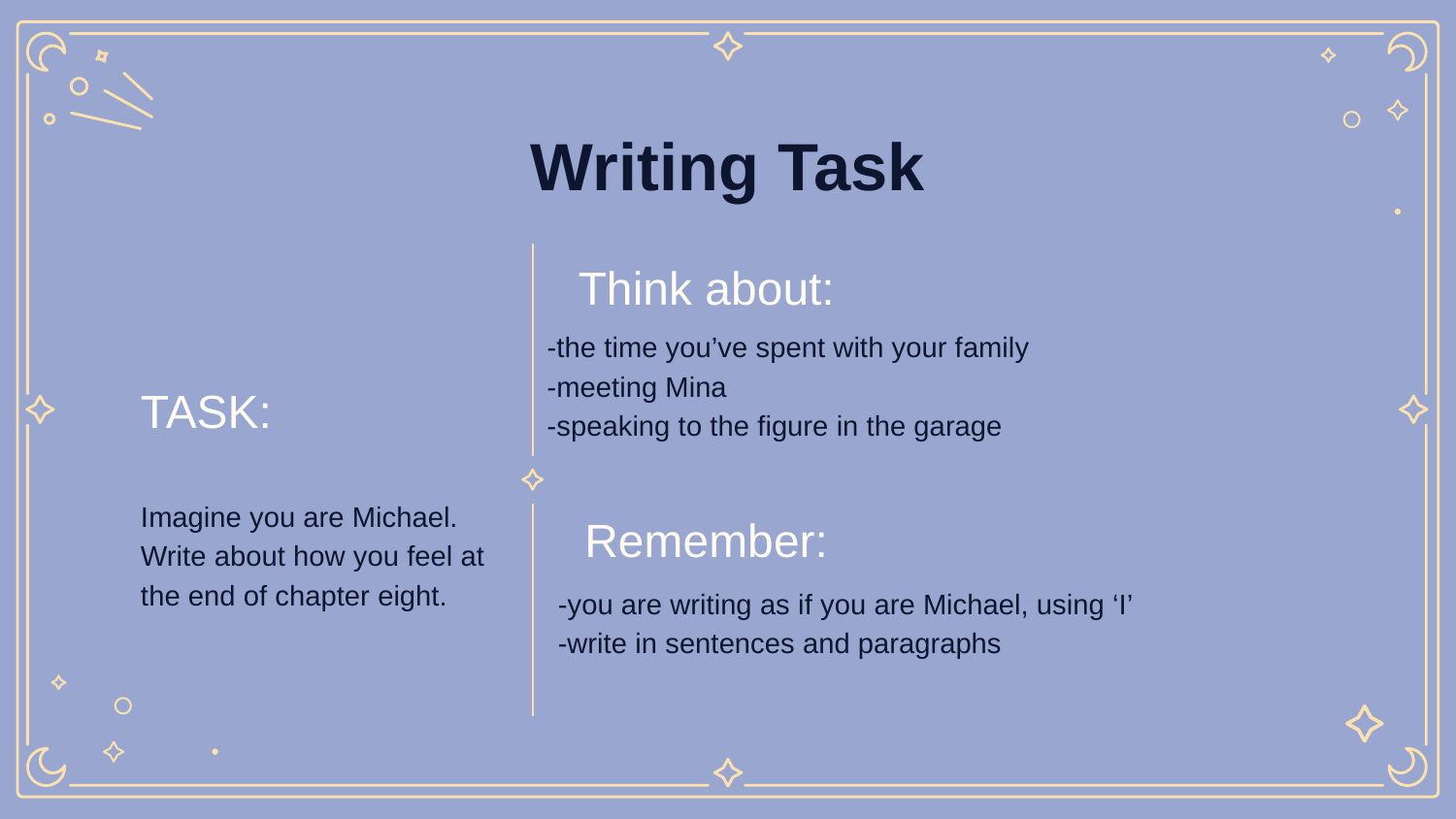

# Writing Task

Think about:
-the time you’ve spent with your family
-meeting Mina
-speaking to the figure in the garage
TASK:

Imagine you are Michael. Write about how you feel at the end of chapter eight.
Remember:
-you are writing as if you are Michael, using ‘I’
-write in sentences and paragraphs